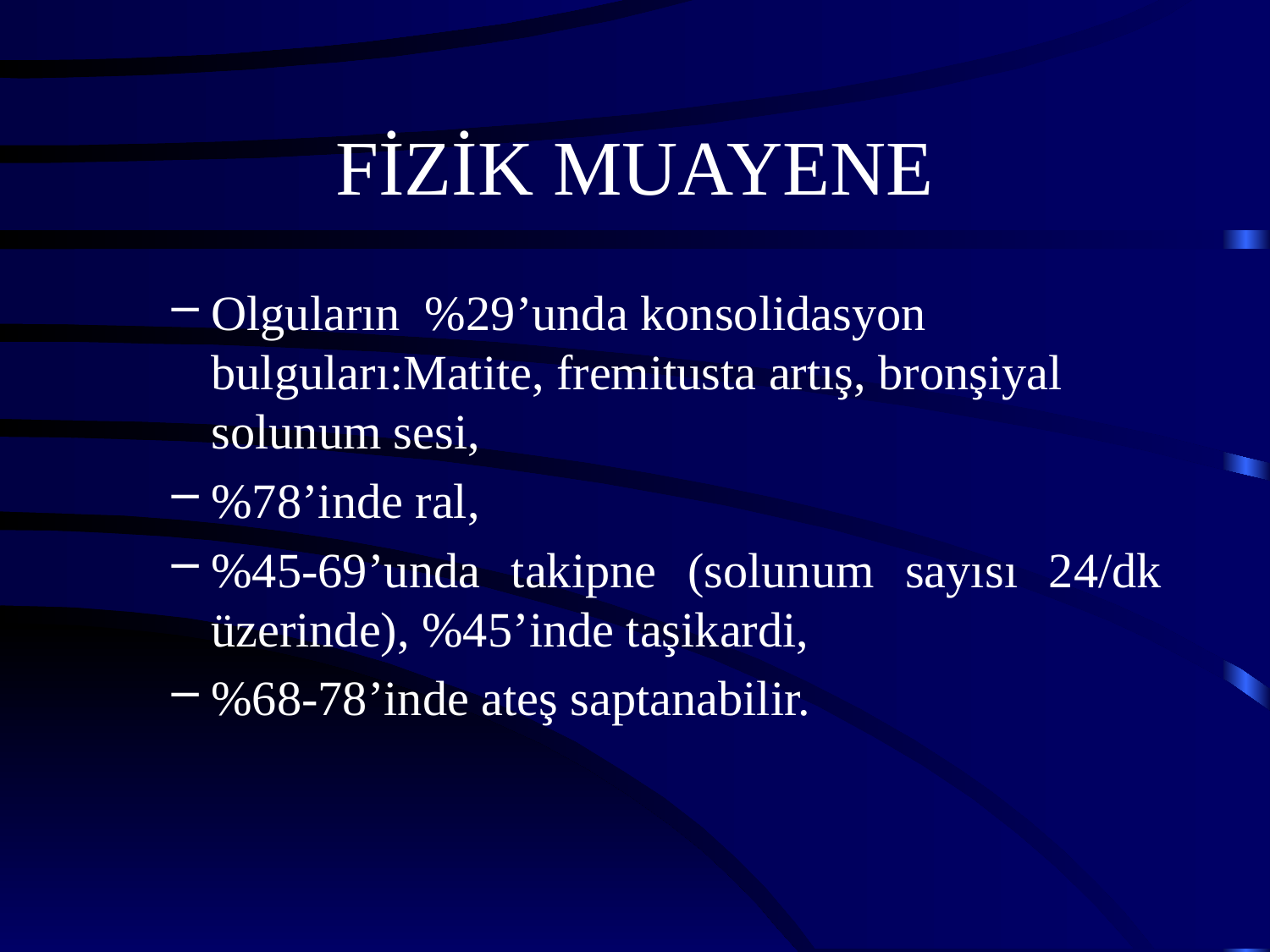

# FİZİK MUAYENE
Olguların  %29’unda konsolidasyon bulguları:Matite, fremitusta artış, bronşiyal solunum sesi,
%78’inde ral,
%45-69’unda takipne (solunum sayısı 24/dk üzerinde), %45’inde taşikardi,
%68-78’inde ateş saptanabilir.